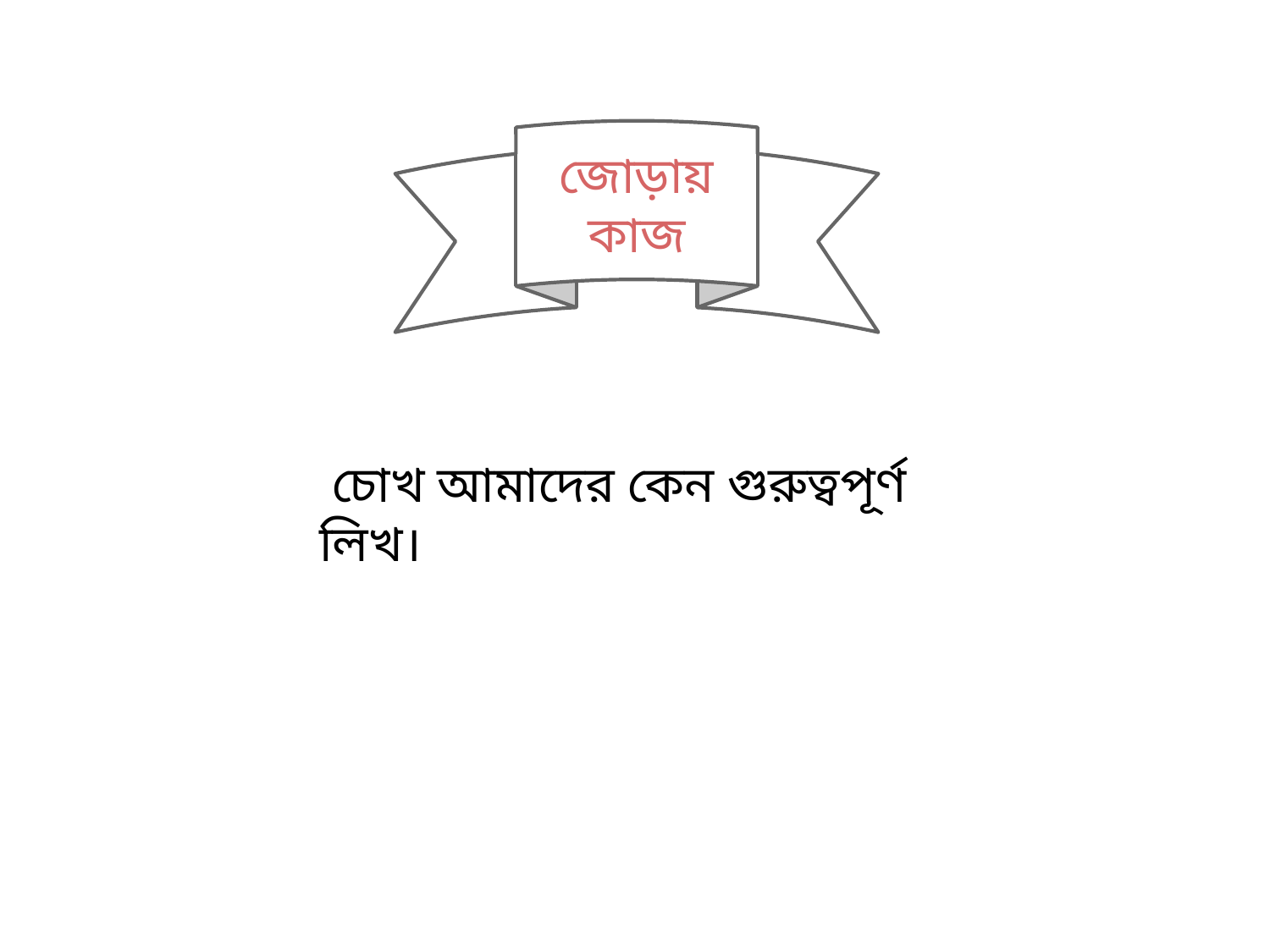

জোড়ায় কাজ
 চোখ আমাদের কেন গুরুত্বপূর্ণ লিখ।